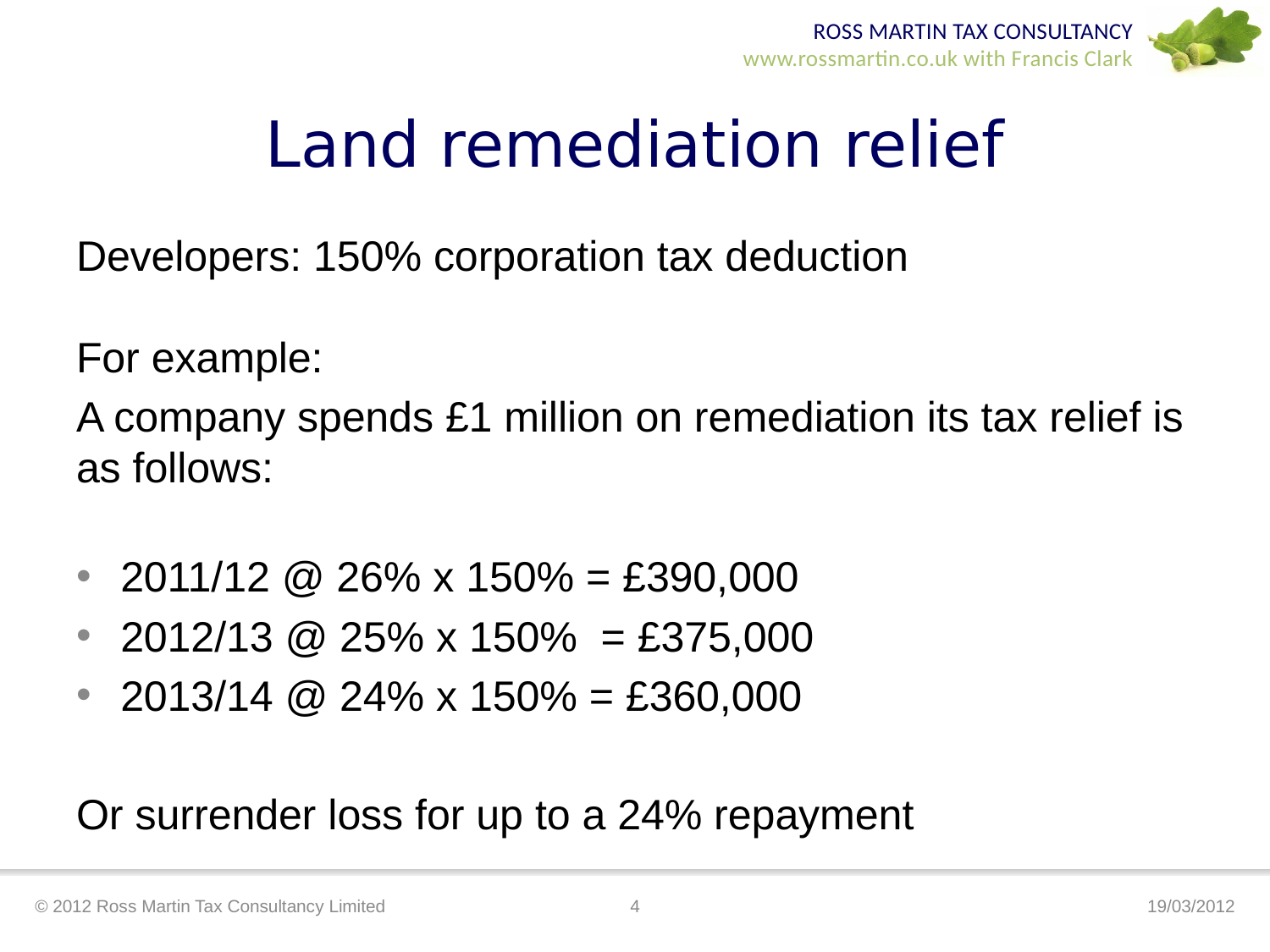

# Land remediation relief
Developers: 150% corporation tax deduction
For example:
A company spends £1 million on remediation its tax relief is as follows:
2011/12 @ 26% x 150% = £390,000
2012/13 @ 25% x 150%  = £375,000
2013/14 @ 24% x 150% = £360,000

Or surrender loss for up to a 24% repayment

© 2012 Ross Martin Tax Consultancy Limited
4
19/03/2012